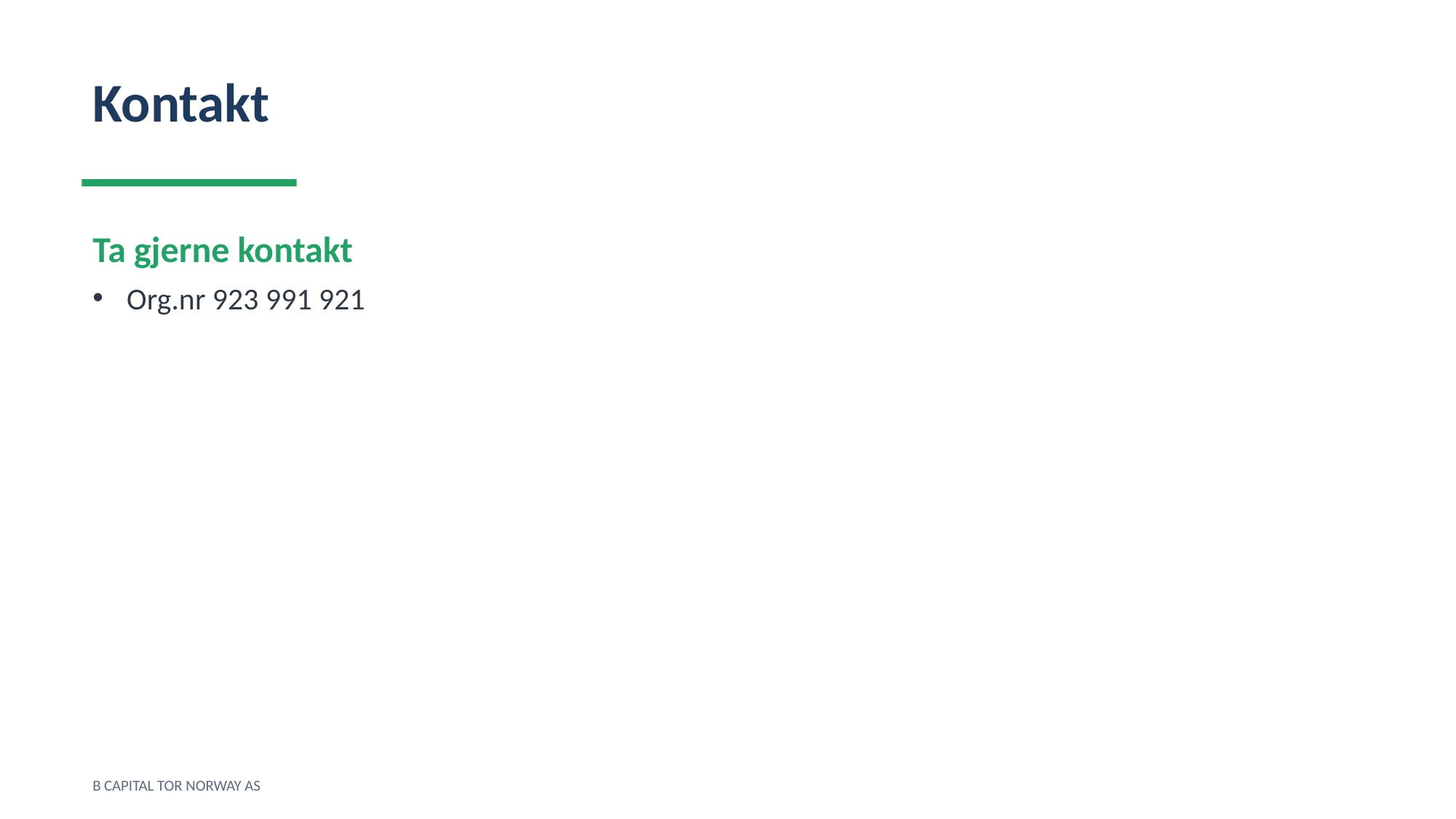

Kontakt

Ta gjerne kontakt
Org.nr 923 991 921
B CAPITAL TOR NORWAY AS